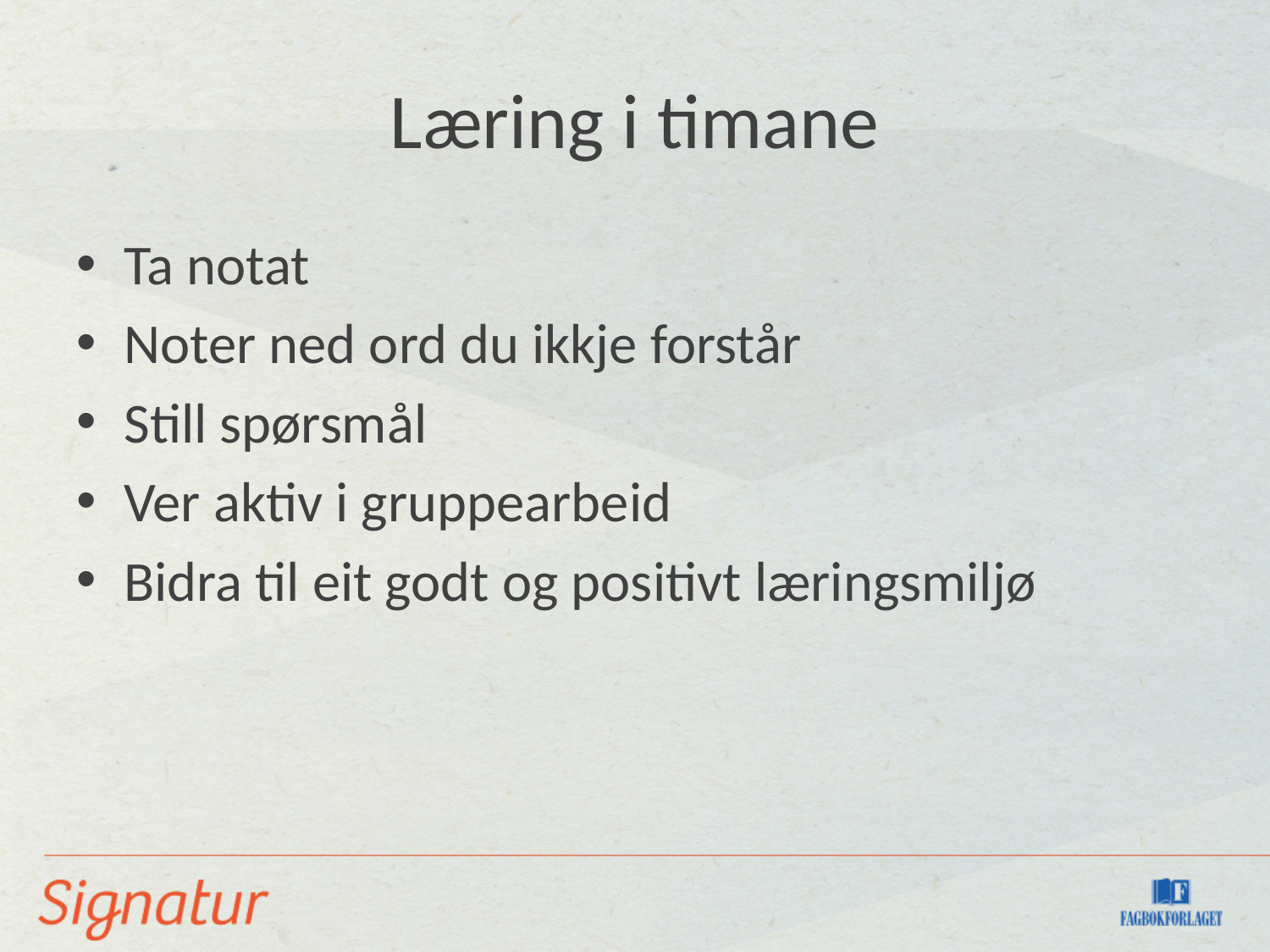

# Læring i timane
Ta notat
Noter ned ord du ikkje forstår
Still spørsmål
Ver aktiv i gruppearbeid
Bidra til eit godt og positivt læringsmiljø